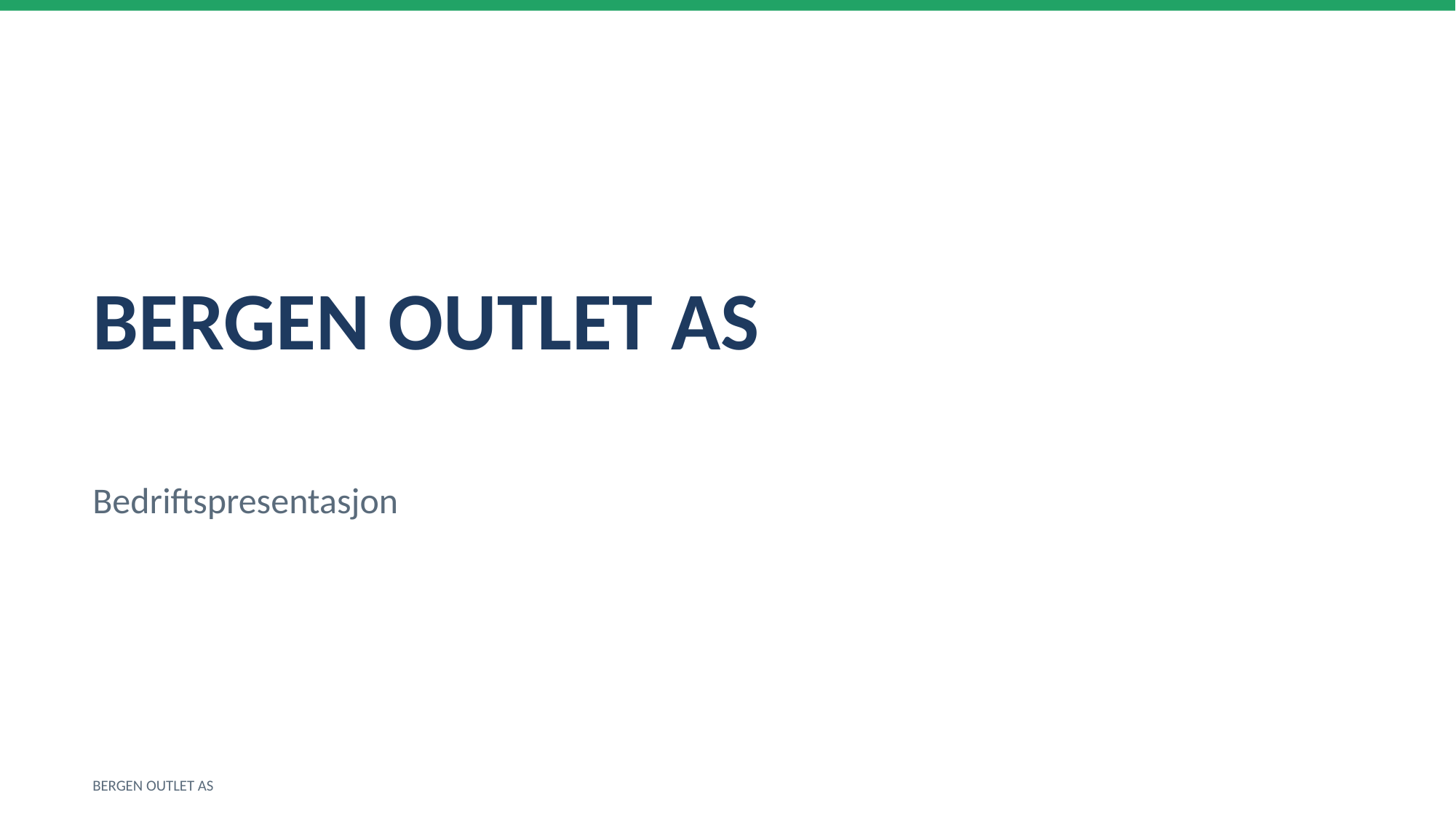

BERGEN OUTLET AS
Bedriftspresentasjon
BERGEN OUTLET AS